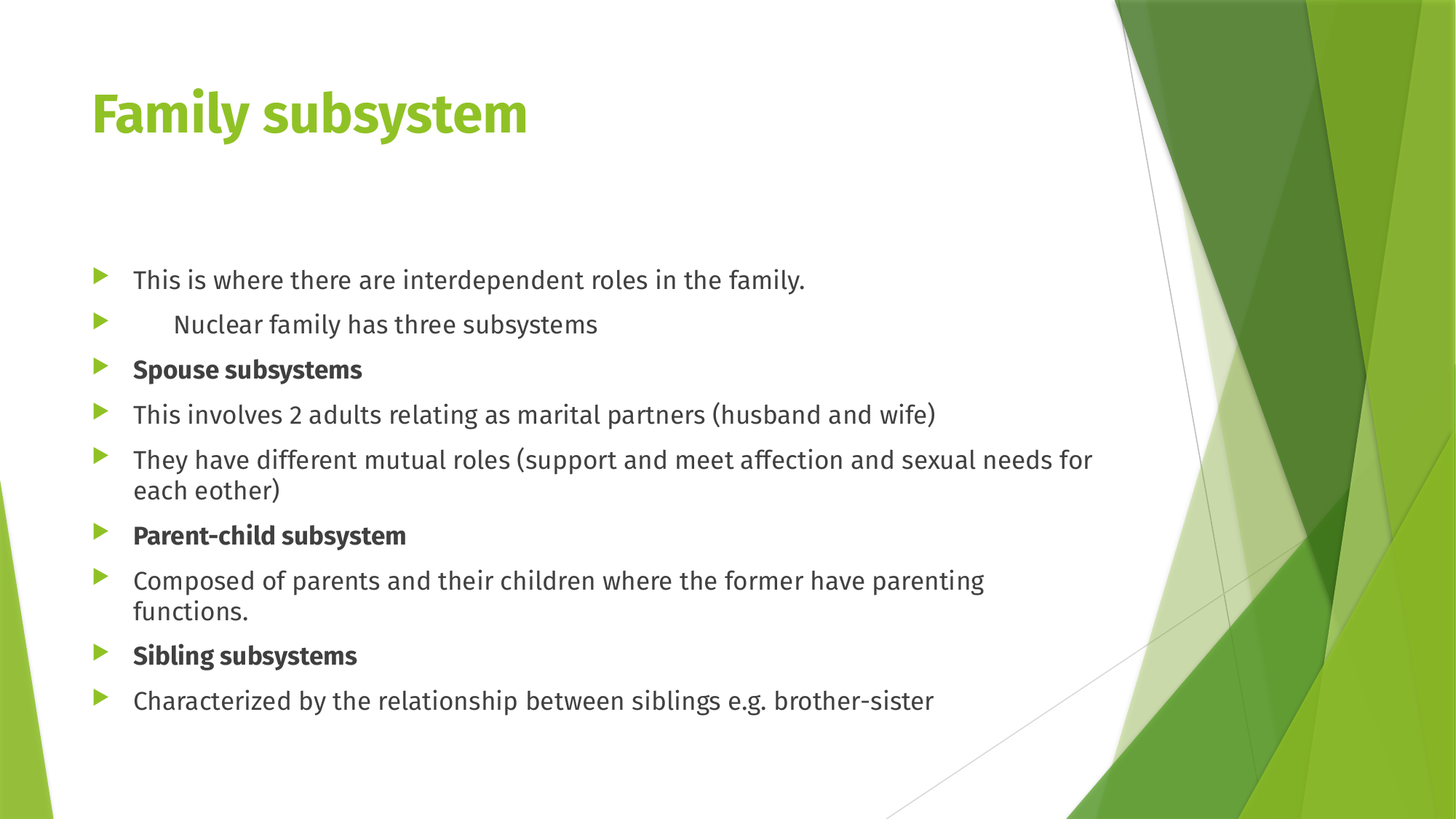

# Family subsystem
This is where there are interdependent roles in the family.
      Nuclear family has three subsystems
Spouse subsystems
This involves 2 adults relating as marital partners (husband and wife)
They have different mutual roles (support and meet affection and sexual needs for each eother)
Parent-child subsystem
Composed of parents and their children where the former have parenting functions.
Sibling subsystems
Characterized by the relationship between siblings e.g. brother-sister